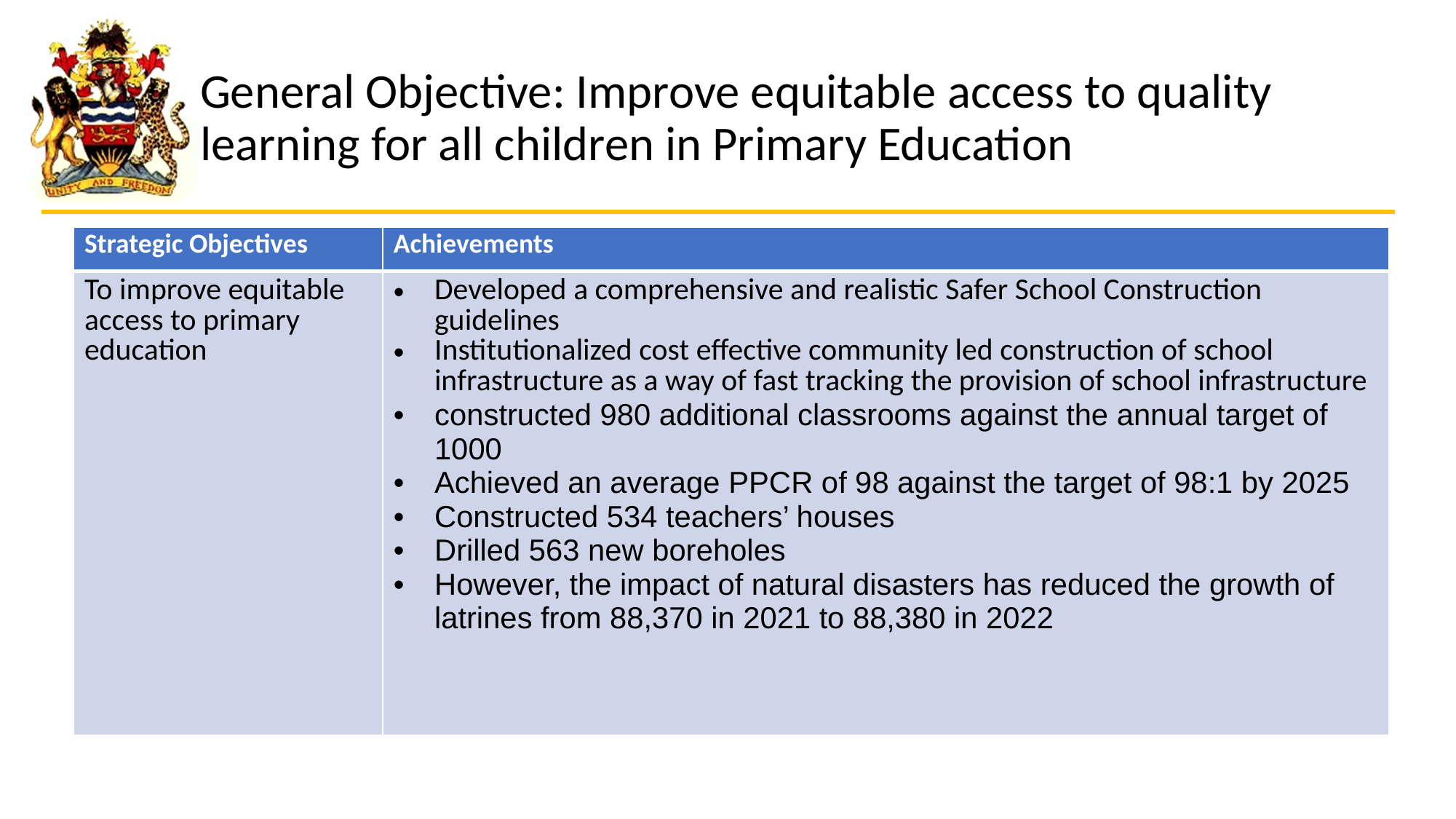

# General Objective: Improve equitable access to quality learning for all children in Primary Education
| Strategic Objectives | Achievements |
| --- | --- |
| To improve equitable access to primary education | Developed a comprehensive and realistic Safer School Construction guidelines Institutionalized cost effective community led construction of school infrastructure as a way of fast tracking the provision of school infrastructure constructed 980 additional classrooms against the annual target of 1000 Achieved an average PPCR of 98 against the target of 98:1 by 2025 Constructed 534 teachers’ houses Drilled 563 new boreholes However, the impact of natural disasters has reduced the growth of latrines from 88,370 in 2021 to 88,380 in 2022 |